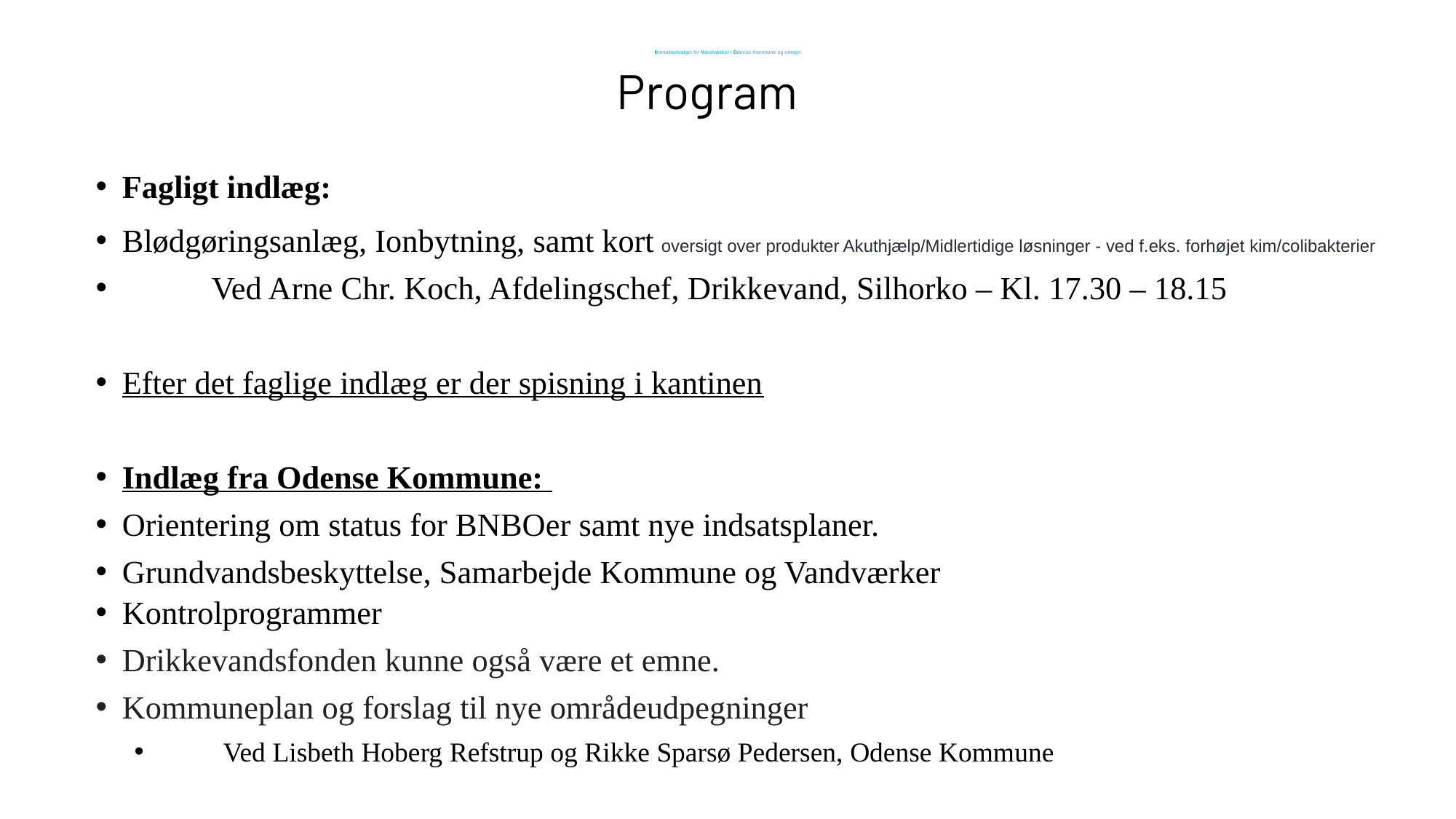

# Kontaktudvalget for Vandværker i Odense Kommune og omegn
Program
Fagligt indlæg:
Blødgøringsanlæg, Ionbytning, samt kort oversigt over produkter Akuthjælp/Midlertidige løsninger - ved f.eks. forhøjet kim/colibakterier
	Ved Arne Chr. Koch, Afdelingschef, Drikkevand, Silhorko – Kl. 17.30 – 18.15

Efter det faglige indlæg er der spisning i kantinen

Indlæg fra Odense Kommune:
Orientering om status for BNBOer samt nye indsatsplaner.
Grundvandsbeskyttelse, Samarbejde Kommune og Vandværker
Kontrolprogrammer
Drikkevandsfonden kunne også være et emne.
Kommuneplan og forslag til nye områdeudpegninger
       Ved Lisbeth Hoberg Refstrup og Rikke Sparsø Pedersen, Odense Kommune